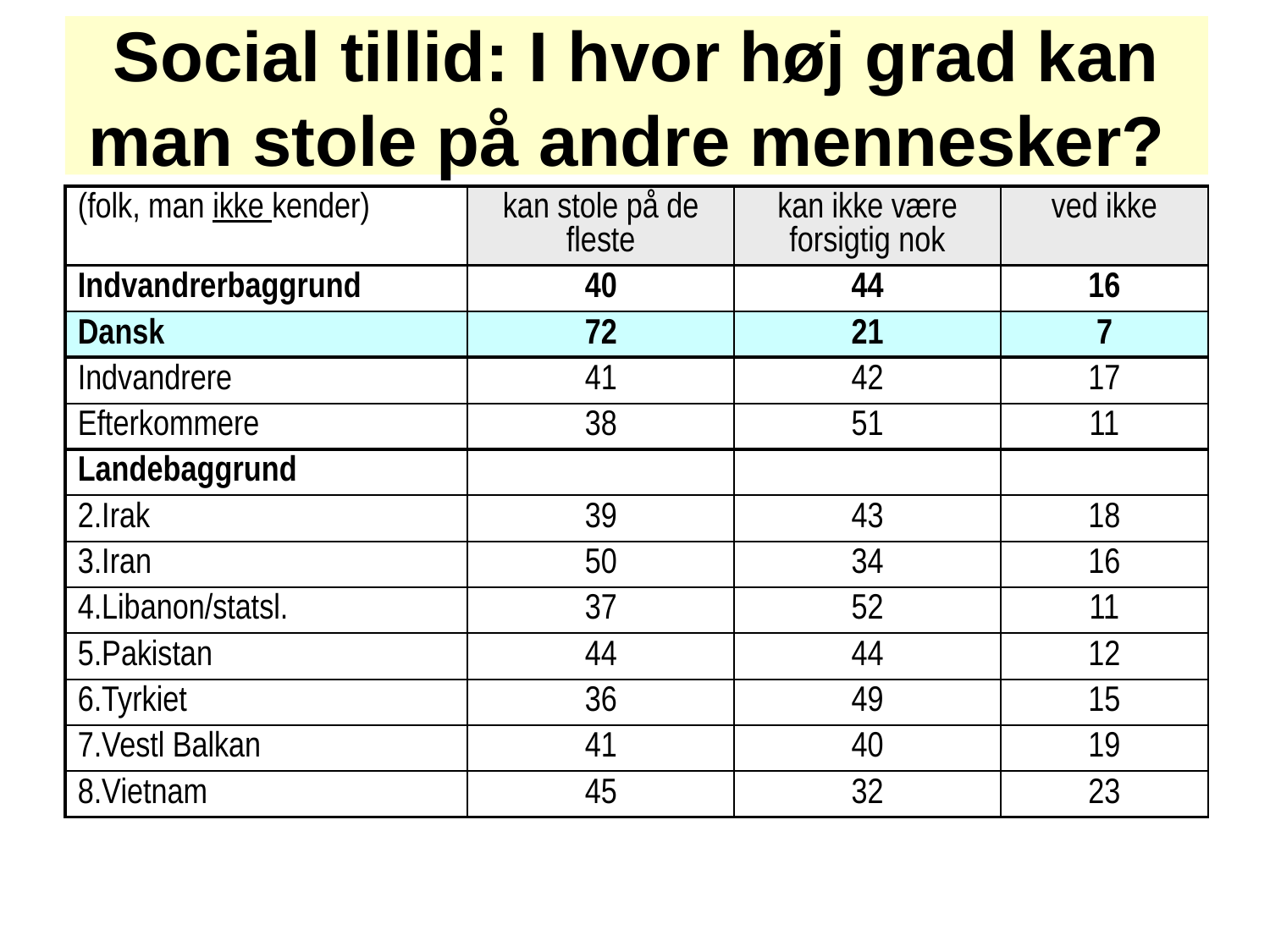

# Social tillid: I hvor høj grad kan man stole på andre mennesker?
| (folk, man ikke kender) | kan stole på de fleste | kan ikke være forsigtig nok | ved ikke |
| --- | --- | --- | --- |
| Indvandrerbaggrund | 40 | 44 | 16 |
| Dansk | 72 | 21 | 7 |
| Indvandrere | 41 | 42 | 17 |
| Efterkommere | 38 | 51 | 11 |
| Landebaggrund |  |  |  |
| 2.Irak | 39 | 43 | 18 |
| 3.Iran | 50 | 34 | 16 |
| 4.Libanon/statsl. | 37 | 52 | 11 |
| 5.Pakistan | 44 | 44 | 12 |
| 6.Tyrkiet | 36 | 49 | 15 |
| 7.Vestl Balkan | 41 | 40 | 19 |
| 8.Vietnam | 45 | 32 | 23 |